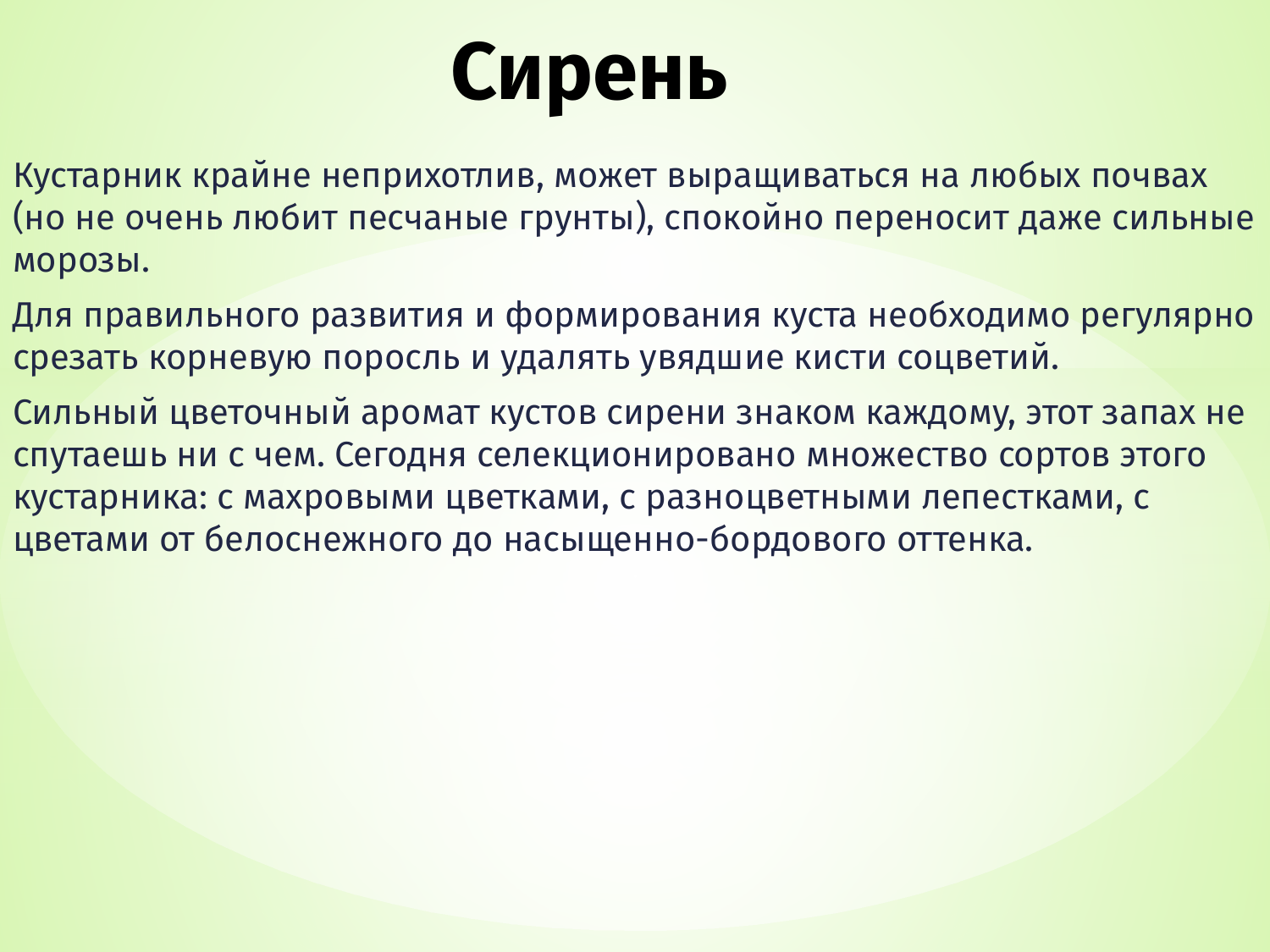

# Сирень
Кустарник крайне неприхотлив, может выращиваться на любых почвах (но не очень любит песчаные грунты), спокойно переносит даже сильные морозы.
Для правильного развития и формирования куста необходимо регулярно срезать корневую поросль и удалять увядшие кисти соцветий.
Сильный цветочный аромат кустов сирени знаком каждому, этот запах не спутаешь ни с чем. Сегодня селекционировано множество сортов этого кустарника: с махровыми цветками, с разноцветными лепестками, с цветами от белоснежного до насыщенно-бордового оттенка.